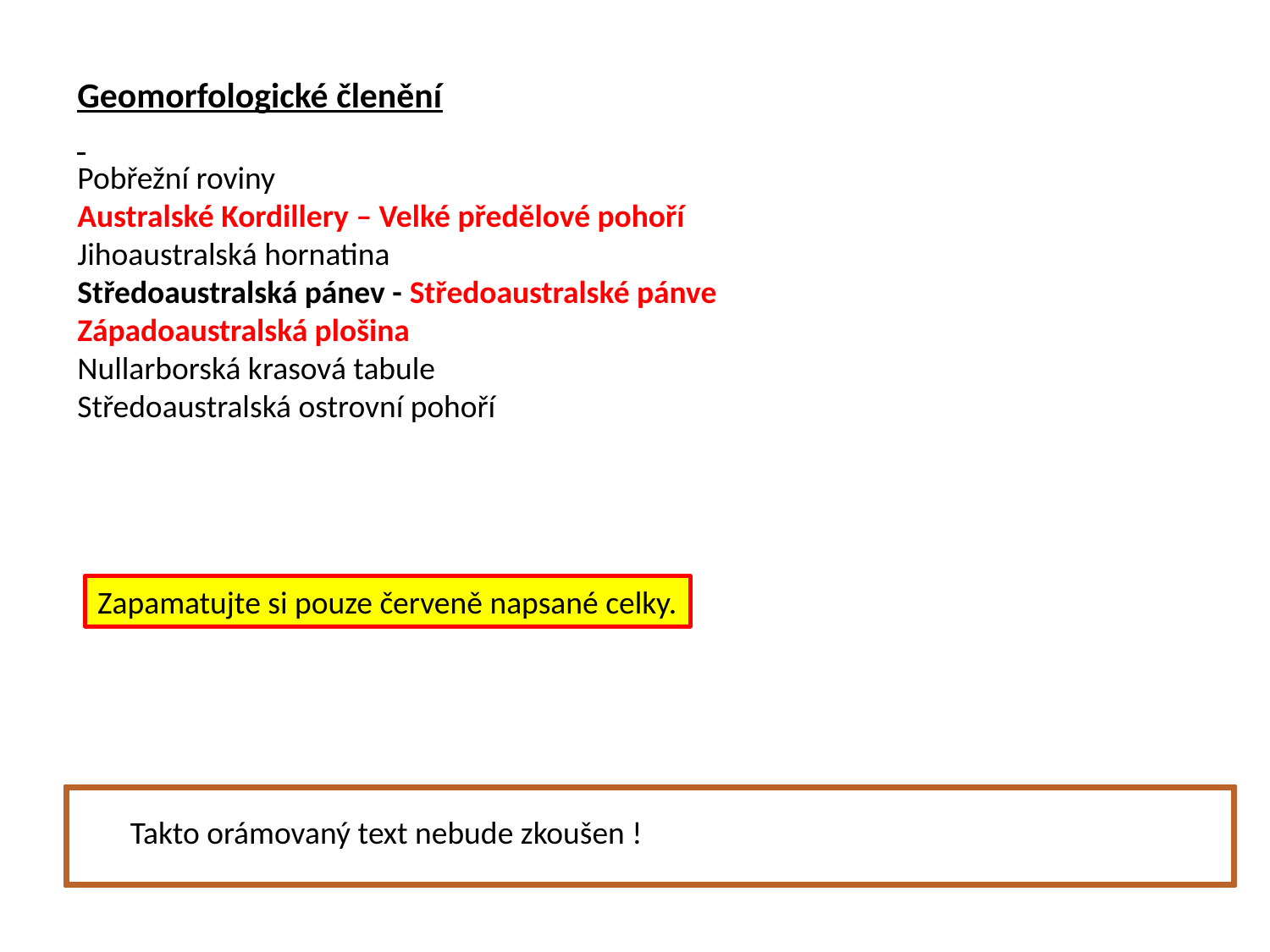

Geomorfologické členění

Pobřežní roviny
Australské Kordillery – Velké předělové pohoří
Jihoaustralská hornatina
Středoaustralská pánev - Středoaustralské pánve
Západoaustralská plošina
Nullarborská krasová tabule
Středoaustralská ostrovní pohoří
Zapamatujte si pouze červeně napsané celky.

Takto orámovaný text nebude zkoušen !